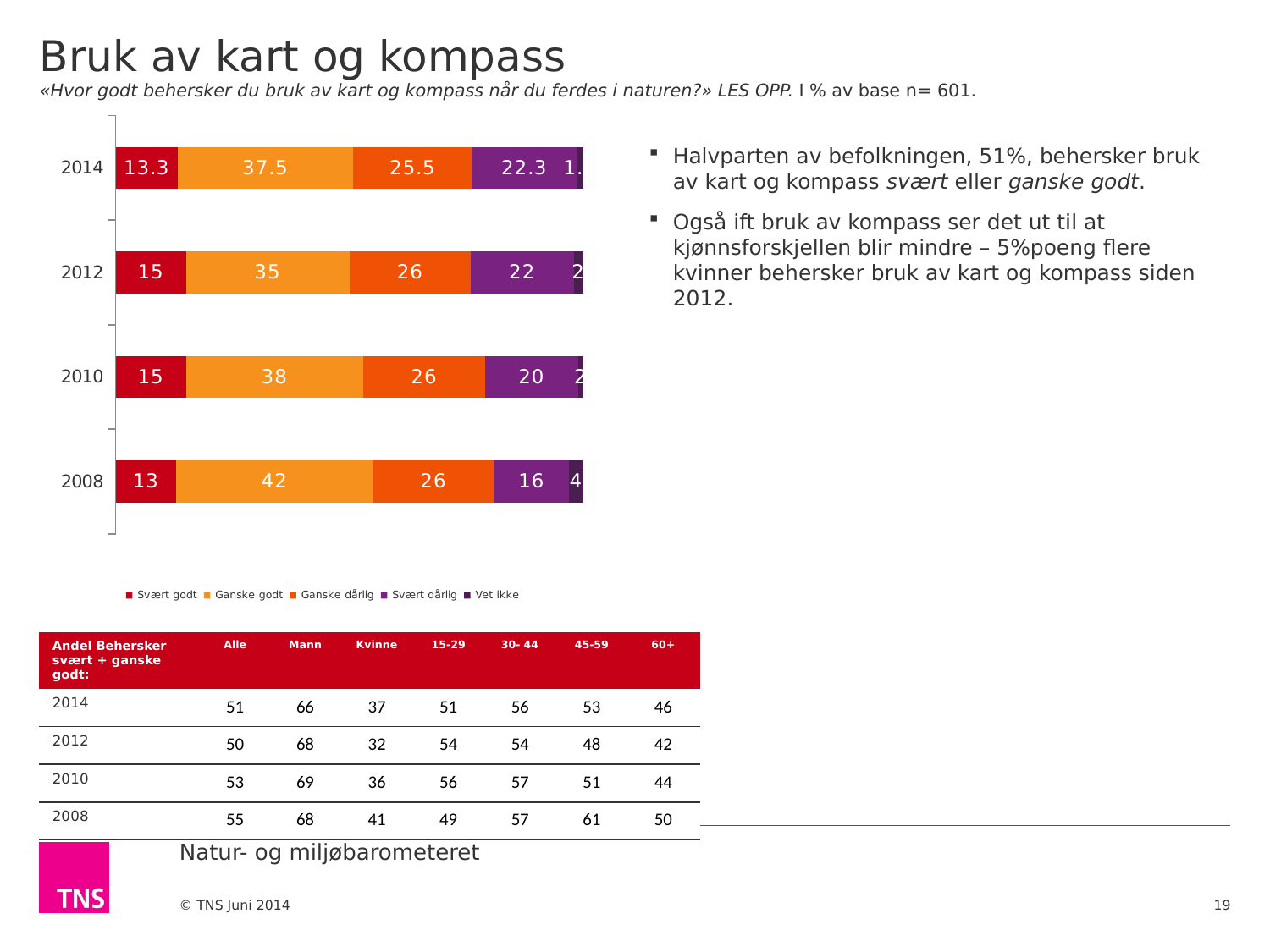

# Bruk av kart og kompass «Hvor godt behersker du bruk av kart og kompass når du ferdes i naturen?» LES OPP. I % av base n= 601.
Halvparten av befolkningen, 51%, behersker bruk av kart og kompass svært eller ganske godt.
Også ift bruk av kompass ser det ut til at kjønnsforskjellen blir mindre – 5%poeng flere kvinner behersker bruk av kart og kompass siden 2012.

### Chart

| Category | Svært godt | Ganske godt | Ganske dårlig | Svært dårlig | Vet ikke |
|---|---|---|---|---|---|
| 2014 | 13.3 | 37.5 | 25.5 | 22.3 | 1.4 |
| 2012 | 15.0 | 35.0 | 26.0 | 22.0 | 2.0 |
| 2010 | 15.0 | 38.0 | 26.0 | 20.0 | 2.0 |
| 2008 | 13.0 | 42.0 | 26.0 | 16.0 | 4.0 |
| Andel Behersker svært + ganske godt: | Alle | Mann | Kvinne | 15-29 | 30- 44 | 45-59 | 60+ |
| --- | --- | --- | --- | --- | --- | --- | --- |
| 2014 | 51 | 66 | 37 | 51 | 56 | 53 | 46 |
| 2012 | 50 | 68 | 32 | 54 | 54 | 48 | 42 |
| 2010 | 53 | 69 | 36 | 56 | 57 | 51 | 44 |
| 2008 | 55 | 68 | 41 | 49 | 57 | 61 | 50 |
19